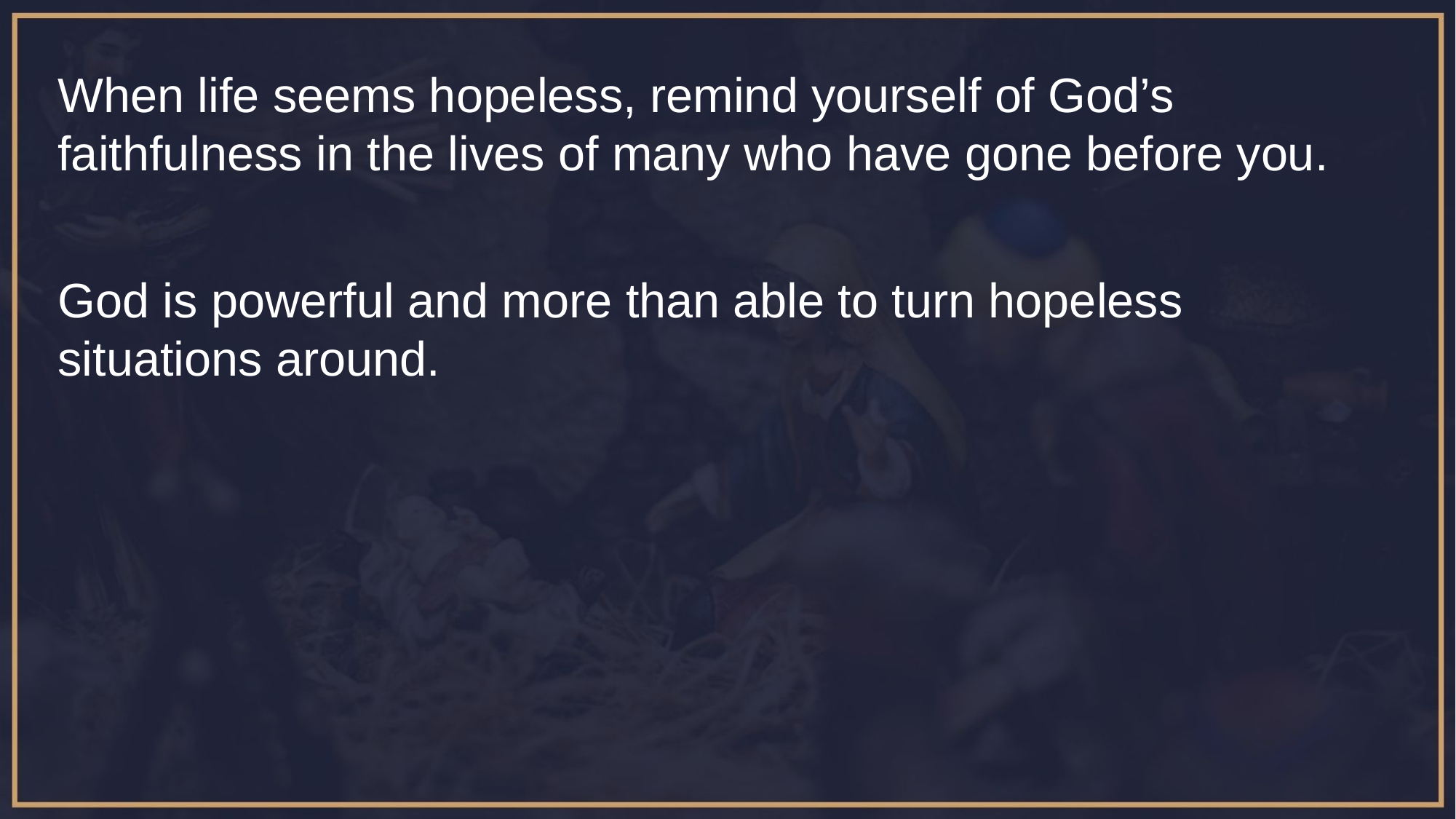

When life seems hopeless, remind yourself of God’s faithfulness in the lives of many who have gone before you.

God is powerful and more than able to turn hopeless situations around.